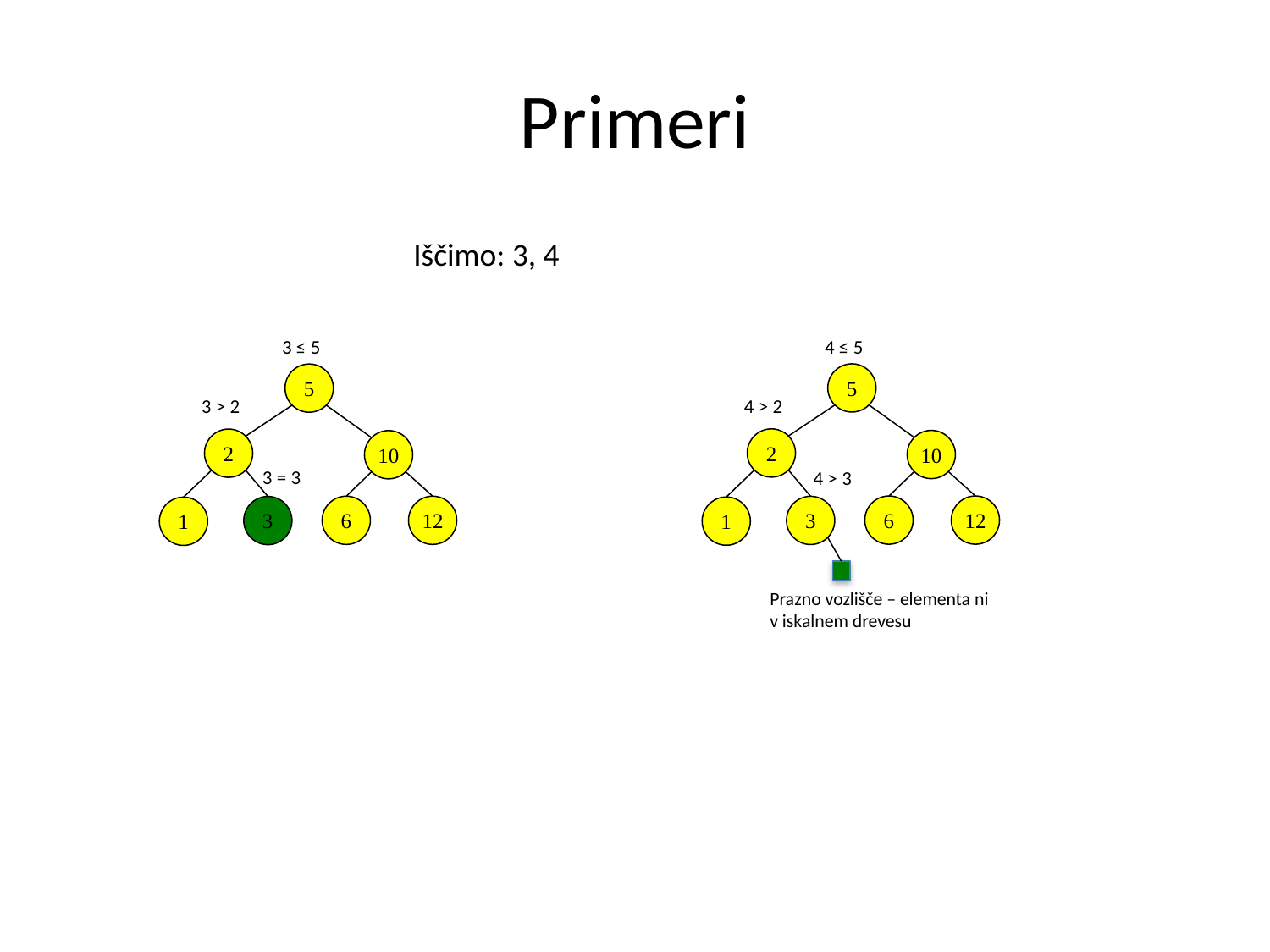

# Primeri
Iščimo: 3, 4
4 ≤ 5
3 ≤ 5
5
5
4 > 2
3 > 2
2
2
10
10
3 = 3
4 > 3
6
12
6
12
3
3
1
1

Prazno vozlišče – elementa ni v iskalnem drevesu